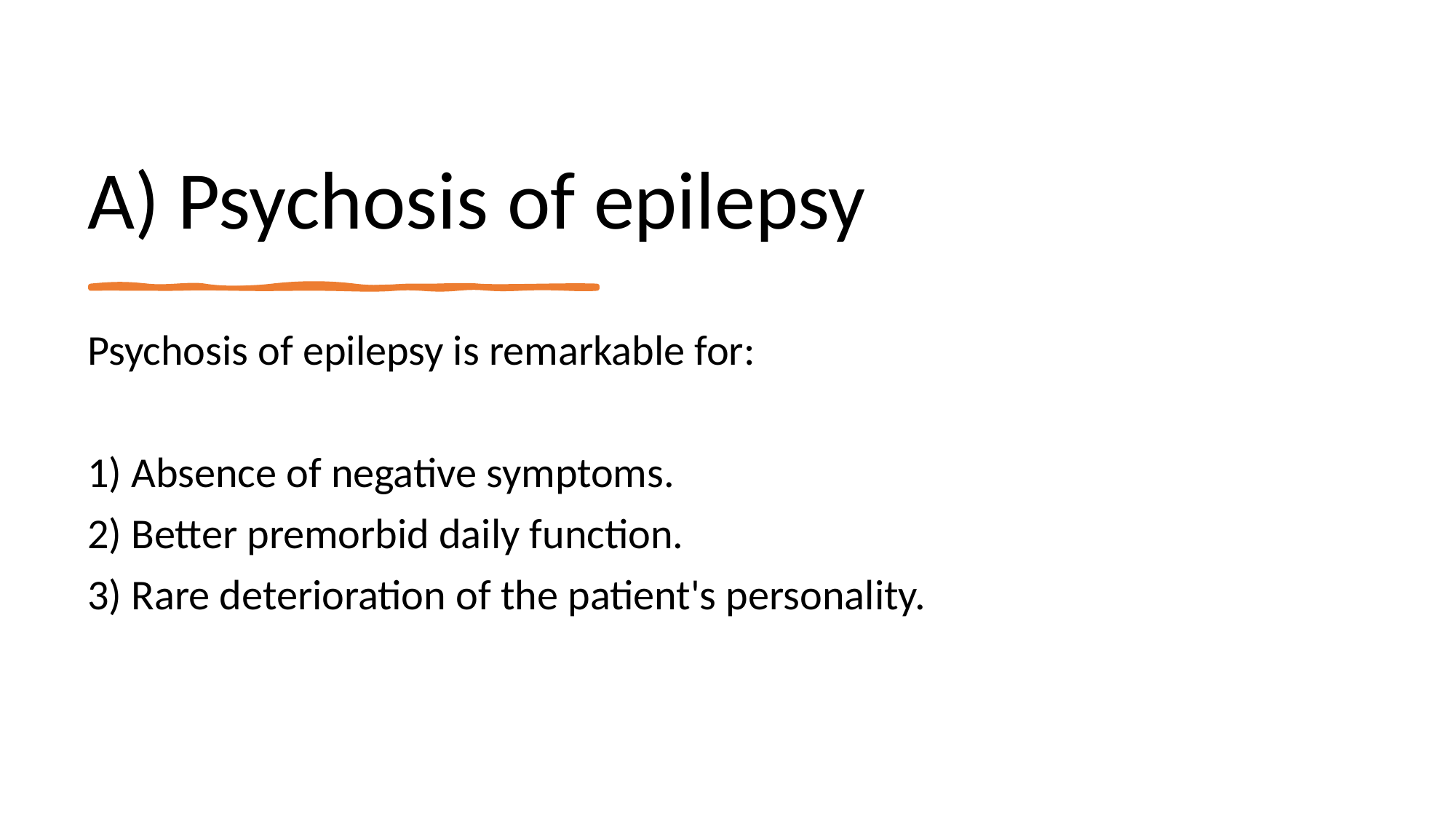

# A) Psychosis of epilepsy

Psychosis of epilepsy is remarkable for:

1) Absence of negative symptoms.
2) Better premorbid daily function.
3) Rare deterioration of the patient's personality.